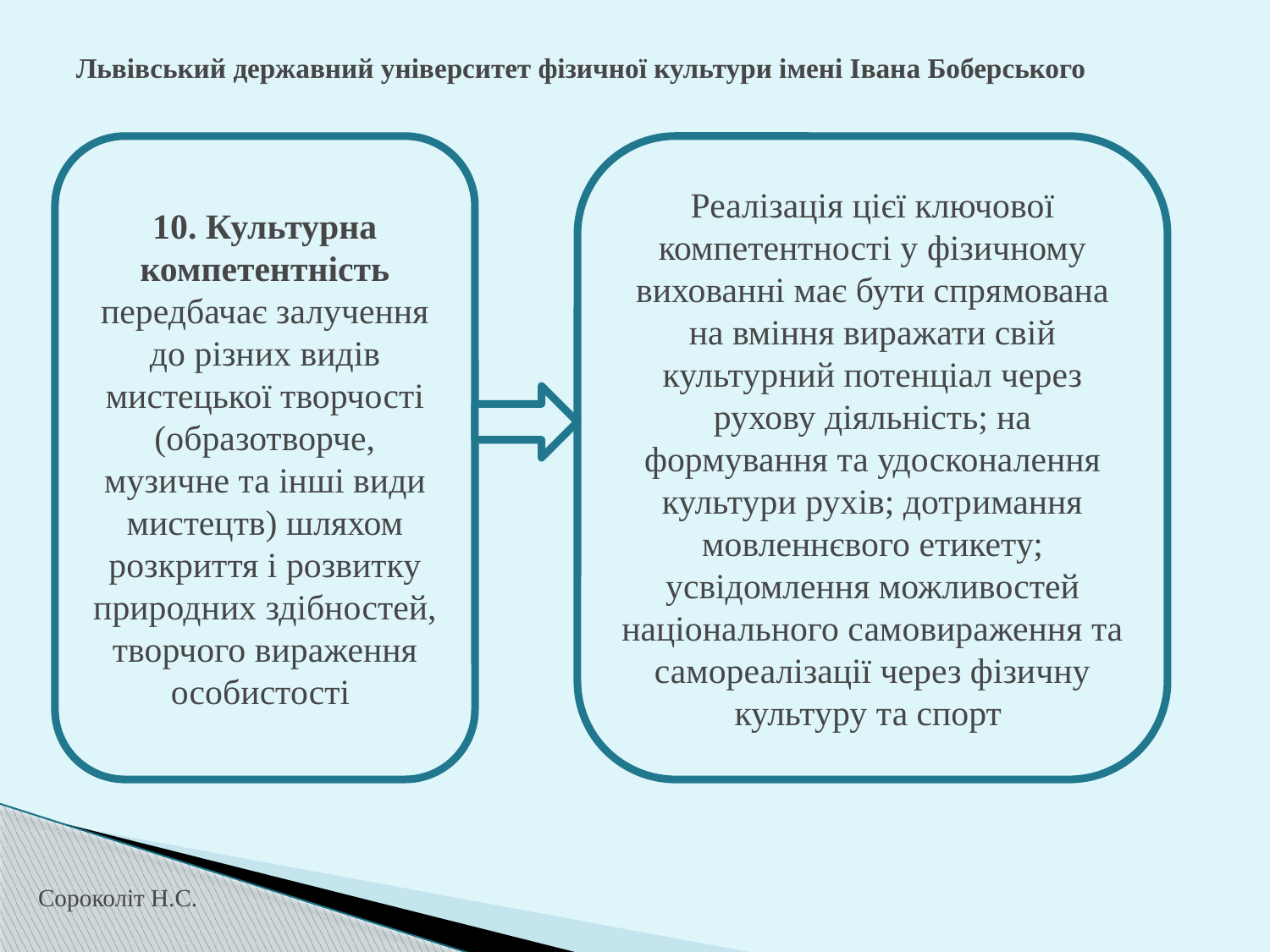

# Львівський державний університет фізичної культури імені Івана Боберського
10. Культурна компетентність передбачає залучення до різних видів мистецької творчості (образотворче, музичне та інші види мистецтв) шляхом розкриття і розвитку природних здібностей, творчого вираження особистості
Реалізація цієї ключової компетентності у фізичному вихованні має бути спрямована на вміння виражати свій культурний потенціал через рухову діяльність; на формування та удосконалення культури рухів; дотримання мовленнєвого етикету; усвідомлення можливостей національного самовираження та самореалізації через фізичну культуру та спорт

Сороколіт Н.С.